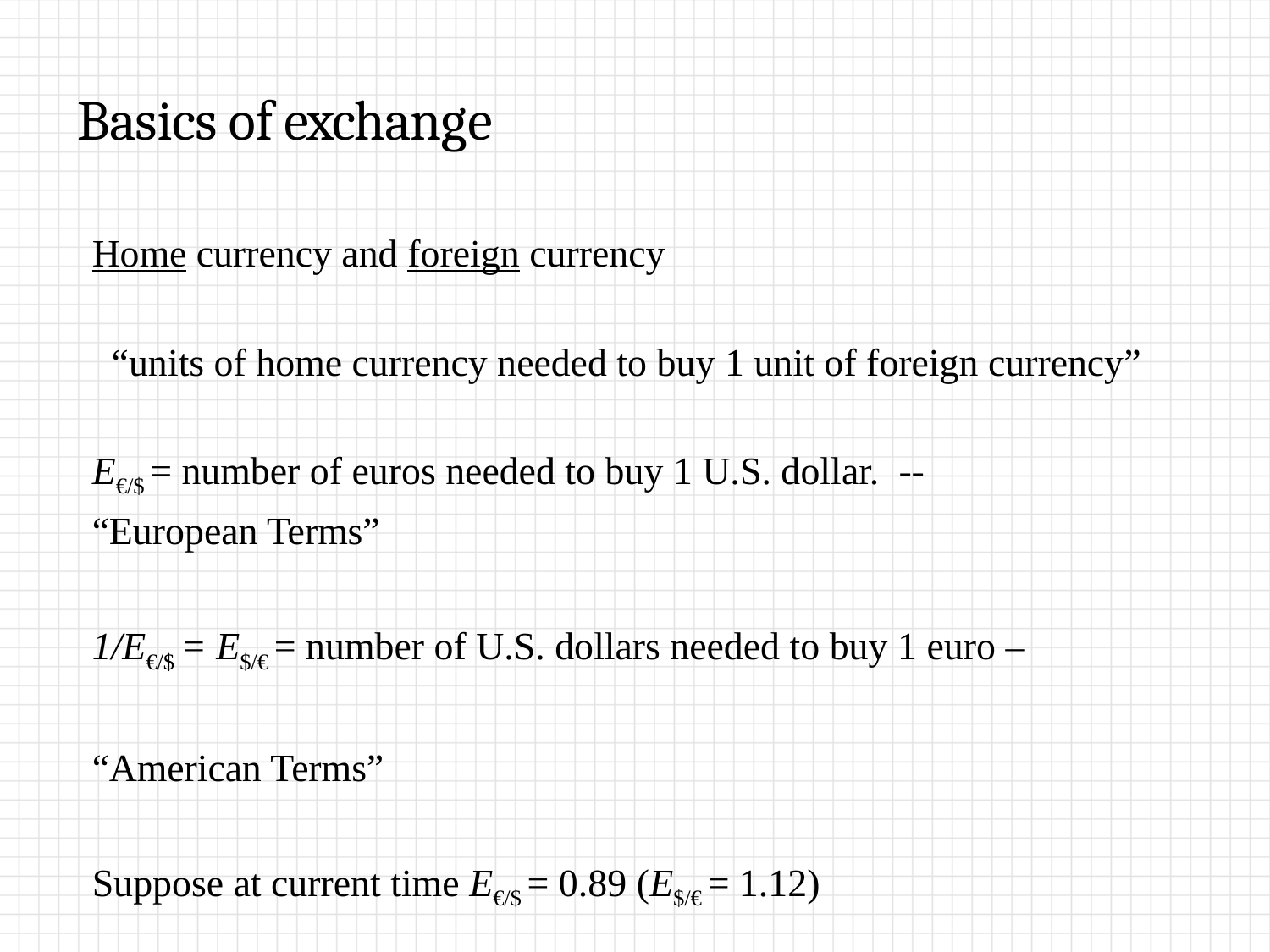

# Basics of exchange
Home currency and foreign currency

  “units of home currency needed to buy 1 unit of foreign currency”

E€/$ = number of euros needed to buy 1 U.S. dollar.  --
“European Terms”

1/E€/$ = E$/€ = number of U.S. dollars needed to buy 1 euro –

“American Terms”

Suppose at current time E€/$ = 0.89 (E$/€ = 1.12)